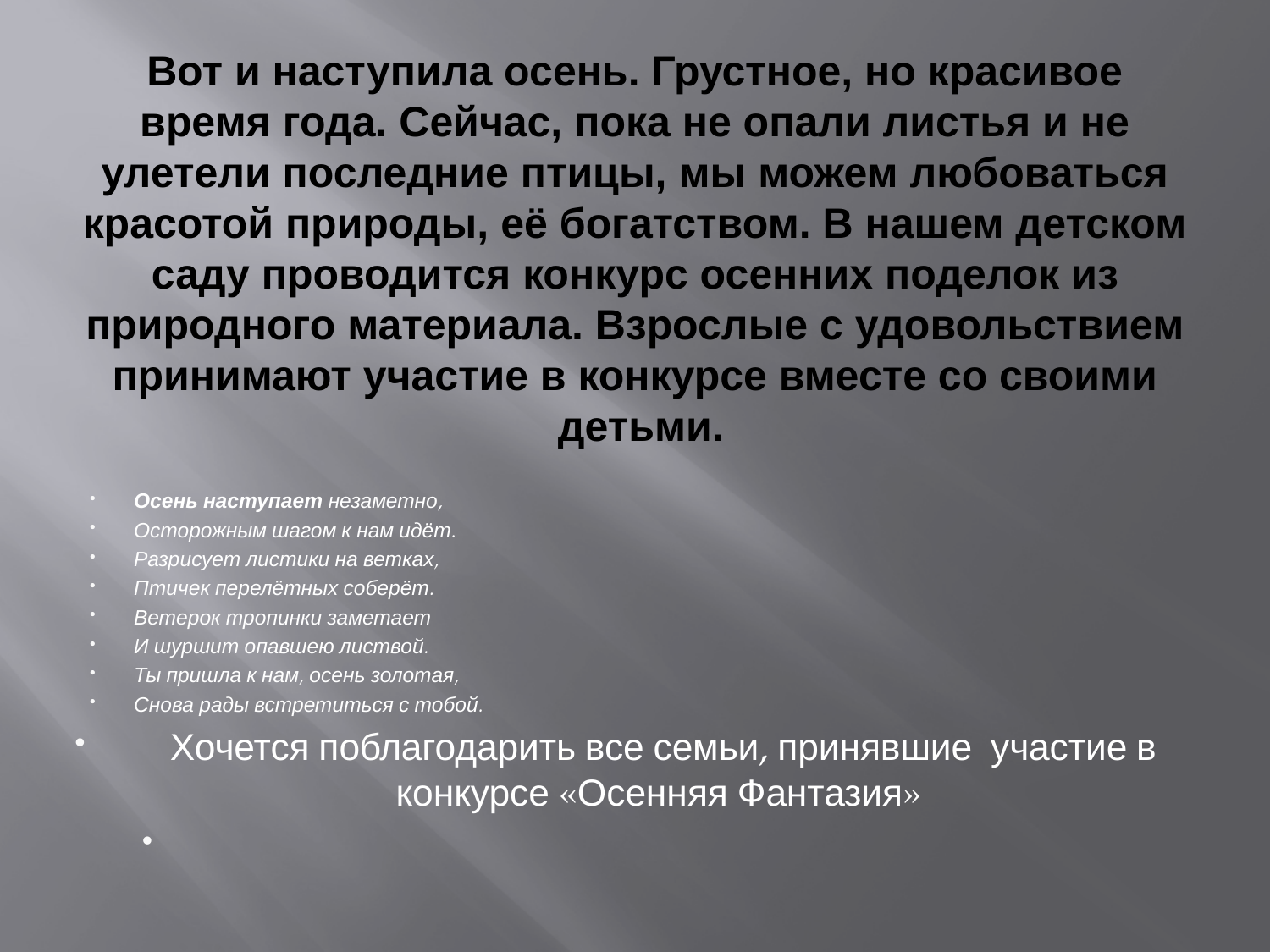

# Вот и наступила осень. Грустное, но красивое время года. Сейчас, пока не опали листья и не улетели последние птицы, мы можем любоваться красотой природы, её богатством. В нашем детском саду проводится конкурс осенних поделок из природного материала. Взрослые с удовольствием принимают участие в конкурсе вместе со своими  детьми.

Осень наступает незаметно,
Осторожным шагом к нам идёт.
Разрисует листики на ветках,
Птичек перелётных соберёт.
Ветерок тропинки заметает
И шуршит опавшею листвой.
Ты пришла к нам, осень золотая,
Снова рады встретиться с тобой.
Хочется поблагодарить все семьи, принявшие  участие в конкурсе «Осенняя Фантазия»